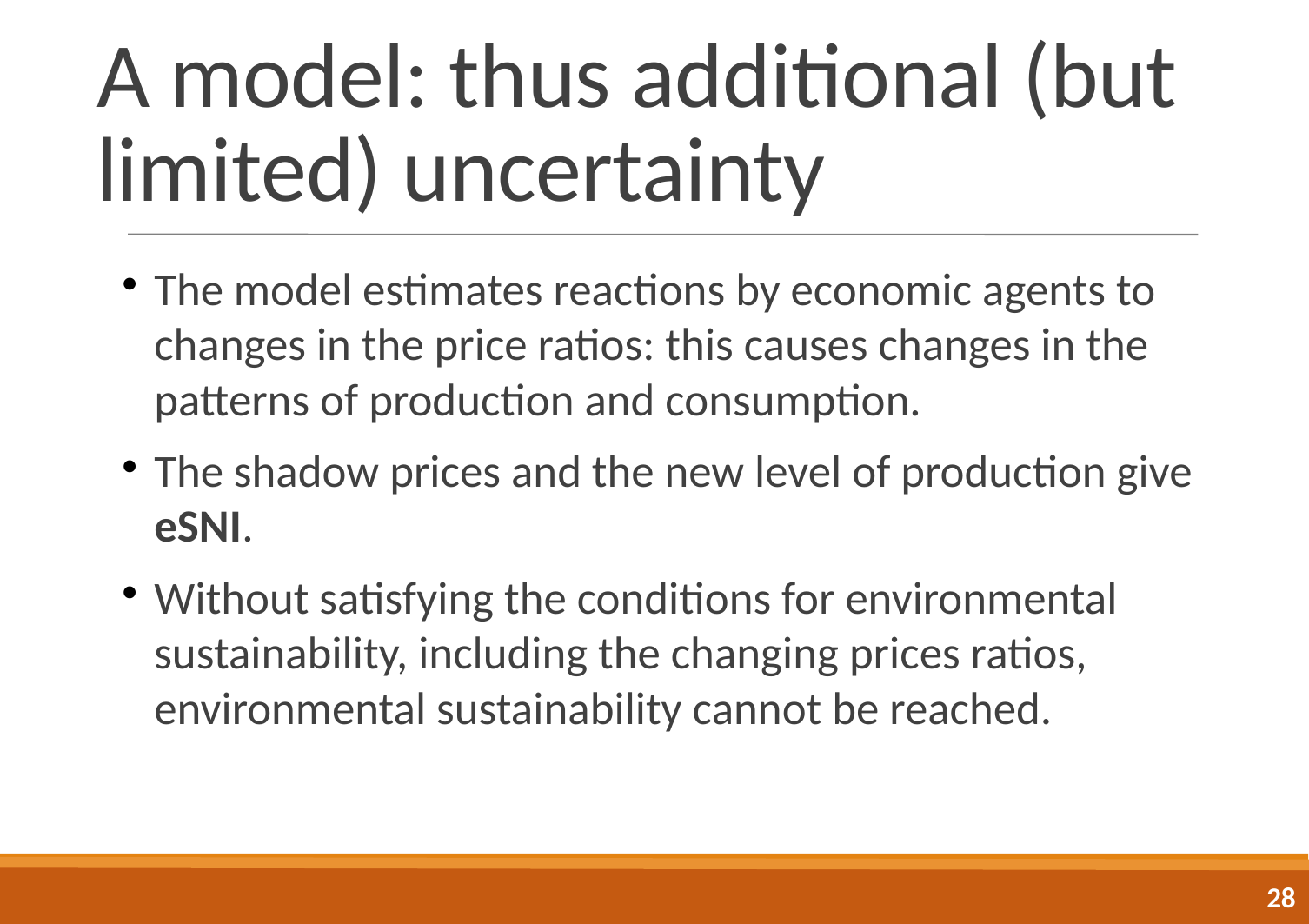

A model: thus additional (but limited) uncertainty
The model estimates reactions by economic agents to changes in the price ratios: this causes changes in the patterns of production and consumption.
The shadow prices and the new level of production give eSNI.
Without satisfying the conditions for environmental sustainability, including the changing prices ratios, environmental sustainability cannot be reached.

28